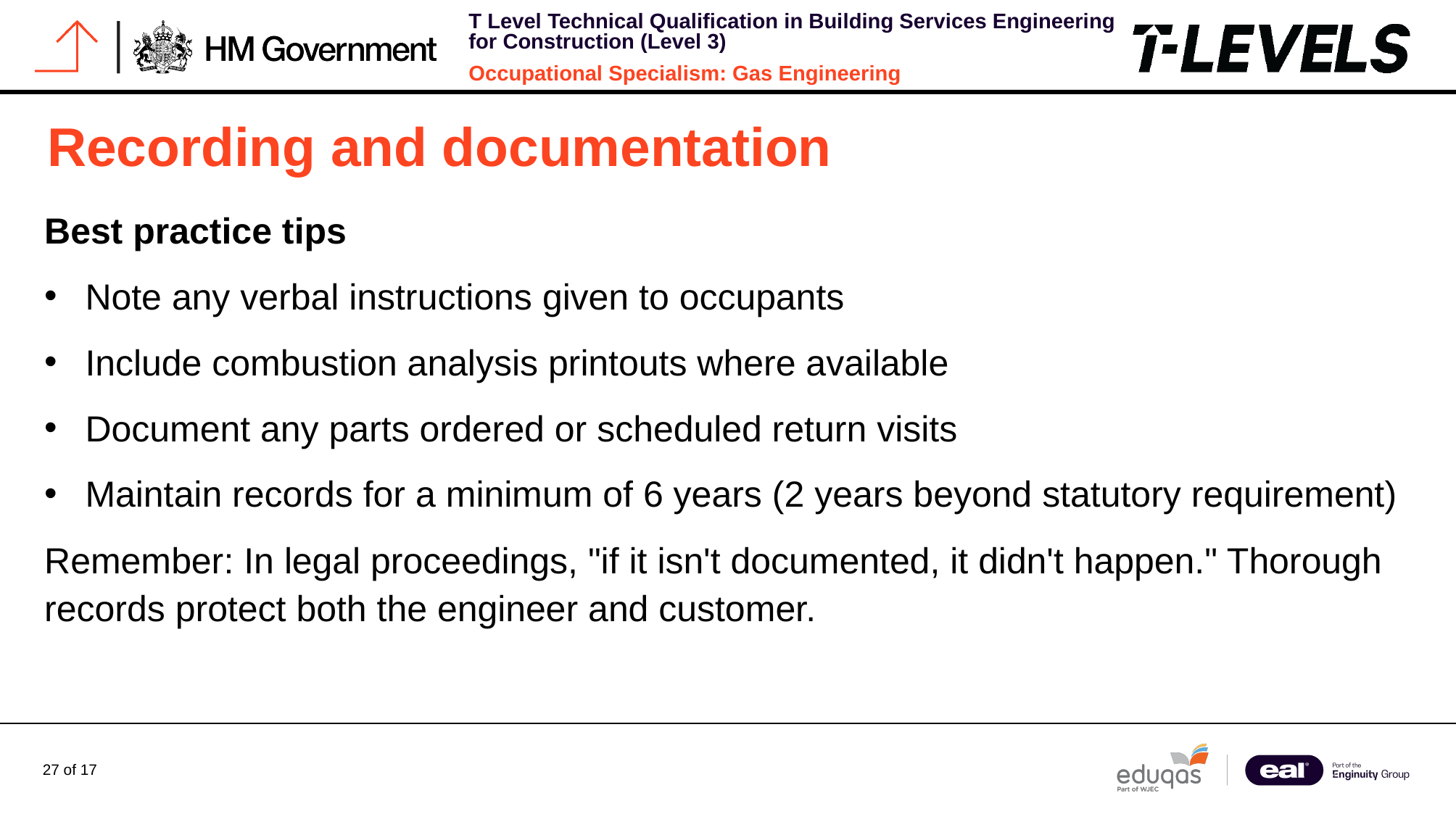

# Recording and documentation
Best practice tips
Note any verbal instructions given to occupants
Include combustion analysis printouts where available
Document any parts ordered or scheduled return visits
Maintain records for a minimum of 6 years (2 years beyond statutory requirement)
Remember: In legal proceedings, "if it isn't documented, it didn't happen." Thorough records protect both the engineer and customer.